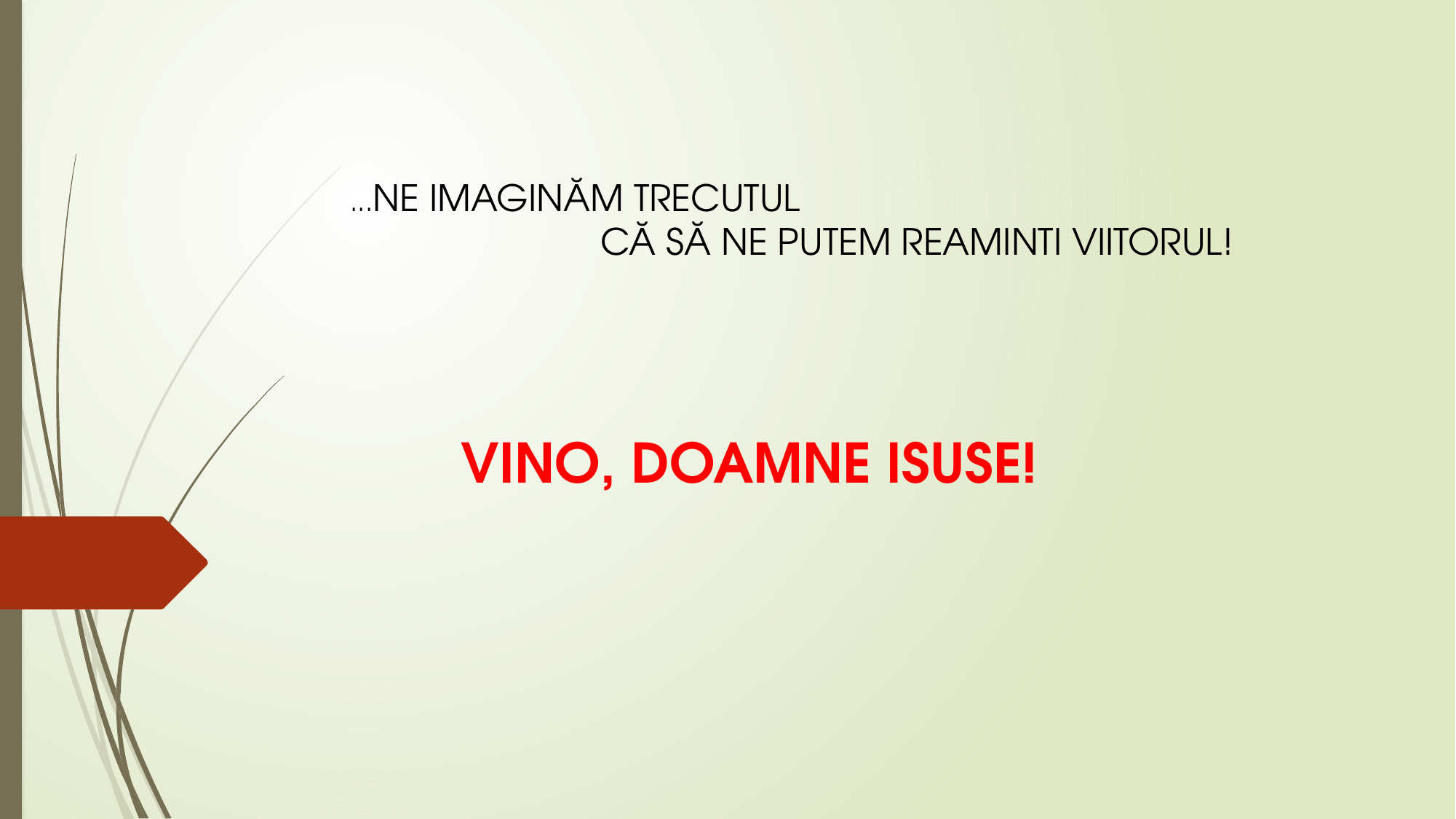

...NE IMAGINĂM TRECUTUL
                         CĂ SĂ NE PUTEM REAMINTI VIITORUL!
VINO, DOAMNE ISUSE!